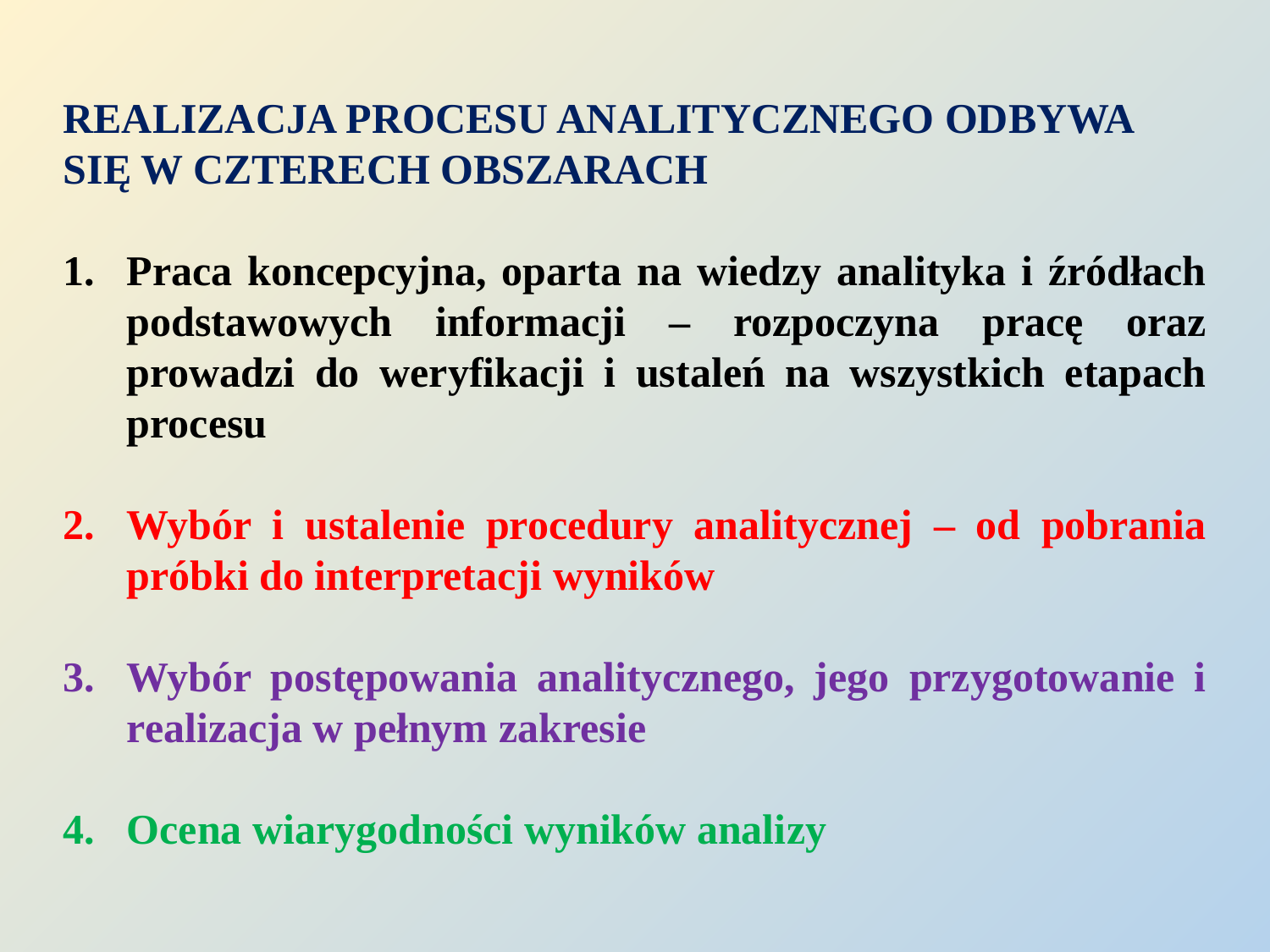

REALIZACJA PROCESU ANALITYCZNEGO ODBYWA SIĘ W CZTERECH OBSZARACH

Praca koncepcyjna, oparta na wiedzy analityka i źródłach podstawowych informacji – rozpoczyna pracę oraz prowadzi do weryfikacji i ustaleń na wszystkich etapach procesu

Wybór i ustalenie procedury analitycznej – od pobrania próbki do interpretacji wyników

Wybór postępowania analitycznego, jego przygotowanie i realizacja w pełnym zakresie

Ocena wiarygodności wyników analizy